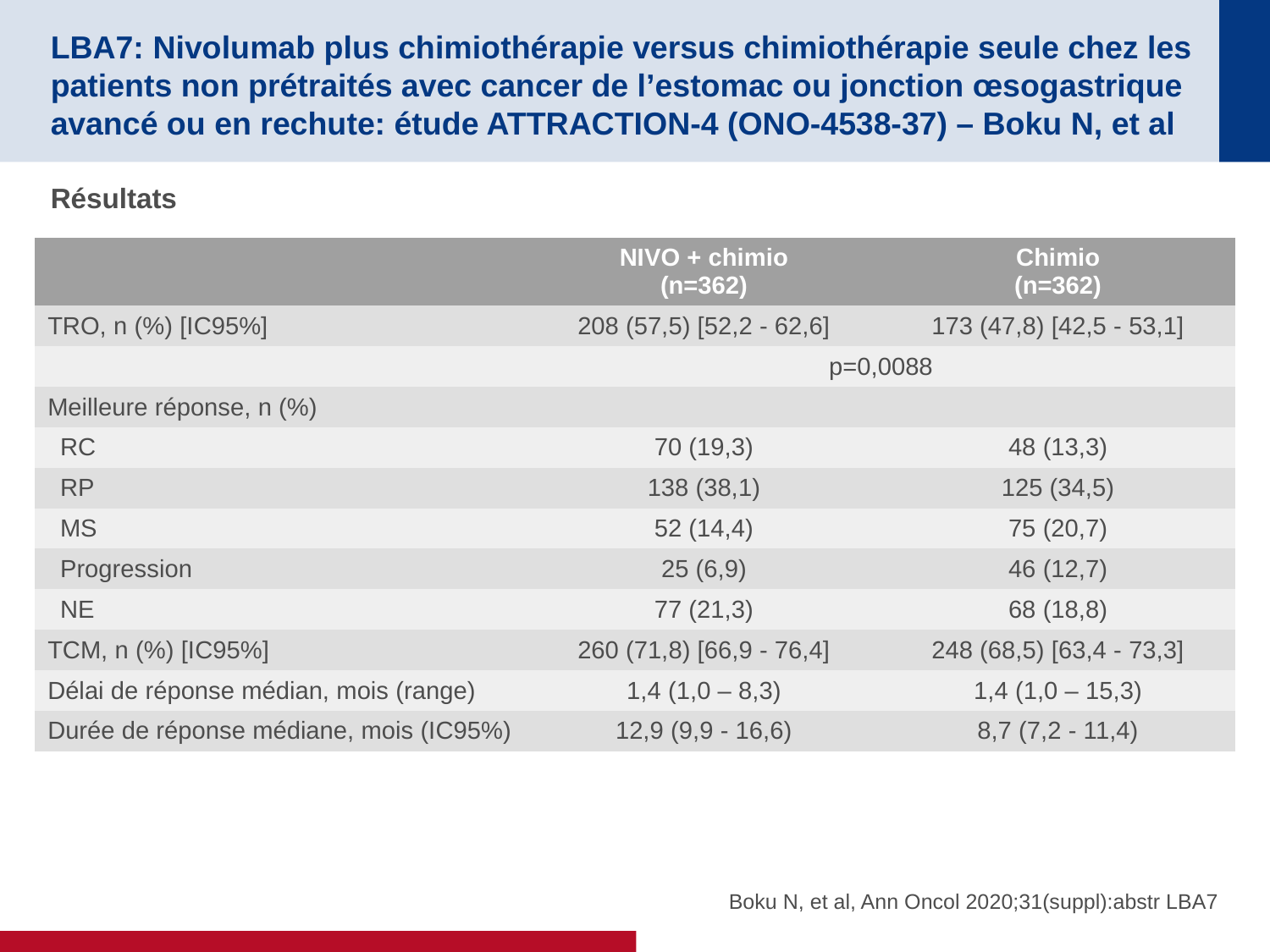

# LBA7: Nivolumab plus chimiothérapie versus chimiothérapie seule chez les patients non prétraités avec cancer de l’estomac ou jonction œsogastrique avancé ou en rechute: étude ATTRACTION-4 (ONO-4538-37) – Boku N, et al
Résultats
|  | NIVO + chimio (n=362) | Chimio (n=362) |
| --- | --- | --- |
| TRO, n (%) [IC95%] | 208 (57,5) [52,2 - 62,6] | 173 (47,8) [42,5 - 53,1] |
|  | p=0,0088 |  |
| Meilleure réponse, n (%) |  |  |
| RC | 70 (19,3) | 48 (13,3) |
| RP | 138 (38,1) | 125 (34,5) |
| MS | 52 (14,4) | 75 (20,7) |
| Progression | 25 (6,9) | 46 (12,7) |
| NE | 77 (21,3) | 68 (18,8) |
| TCM, n (%) [IC95%] | 260 (71,8) [66,9 - 76,4] | 248 (68,5) [63,4 - 73,3] |
| Délai de réponse médian, mois (range) | 1,4 (1,0 – 8,3) | 1,4 (1,0 – 15,3) |
| Durée de réponse médiane, mois (IC95%) | 12,9 (9,9 - 16,6) | 8,7 (7,2 - 11,4) |
Boku N, et al, Ann Oncol 2020;31(suppl):abstr LBA7